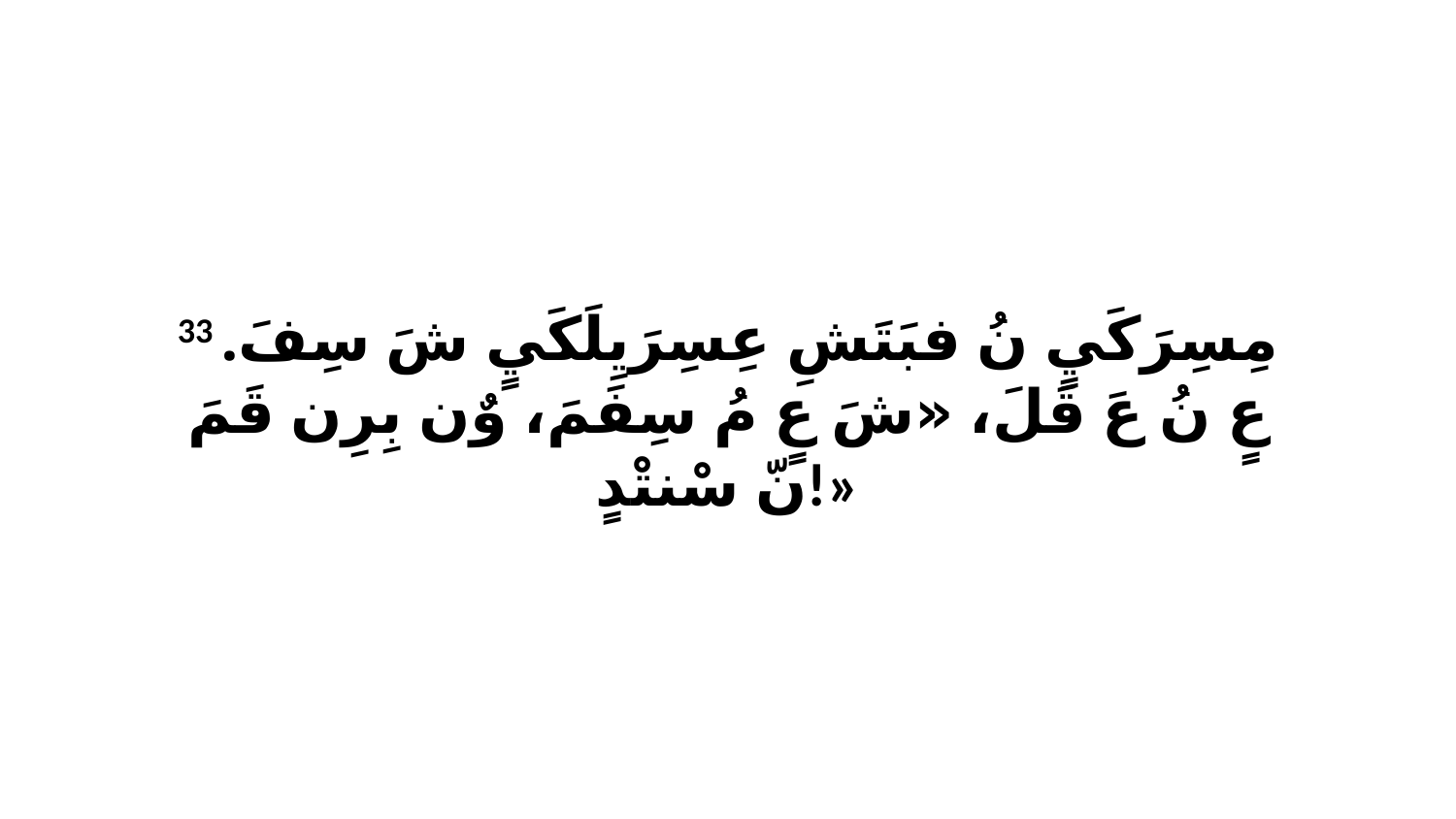

33 مِسِرَكَيٍ نُ فبَتَشِ عِسِرَيِلَكَيٍ شَ سِفَ. عٍ نُ عَ قَلَ، «شَ عٍ مُ سِفَمَ، وٌن بِرِن قَمَ نّ سْنتْدٍ!»